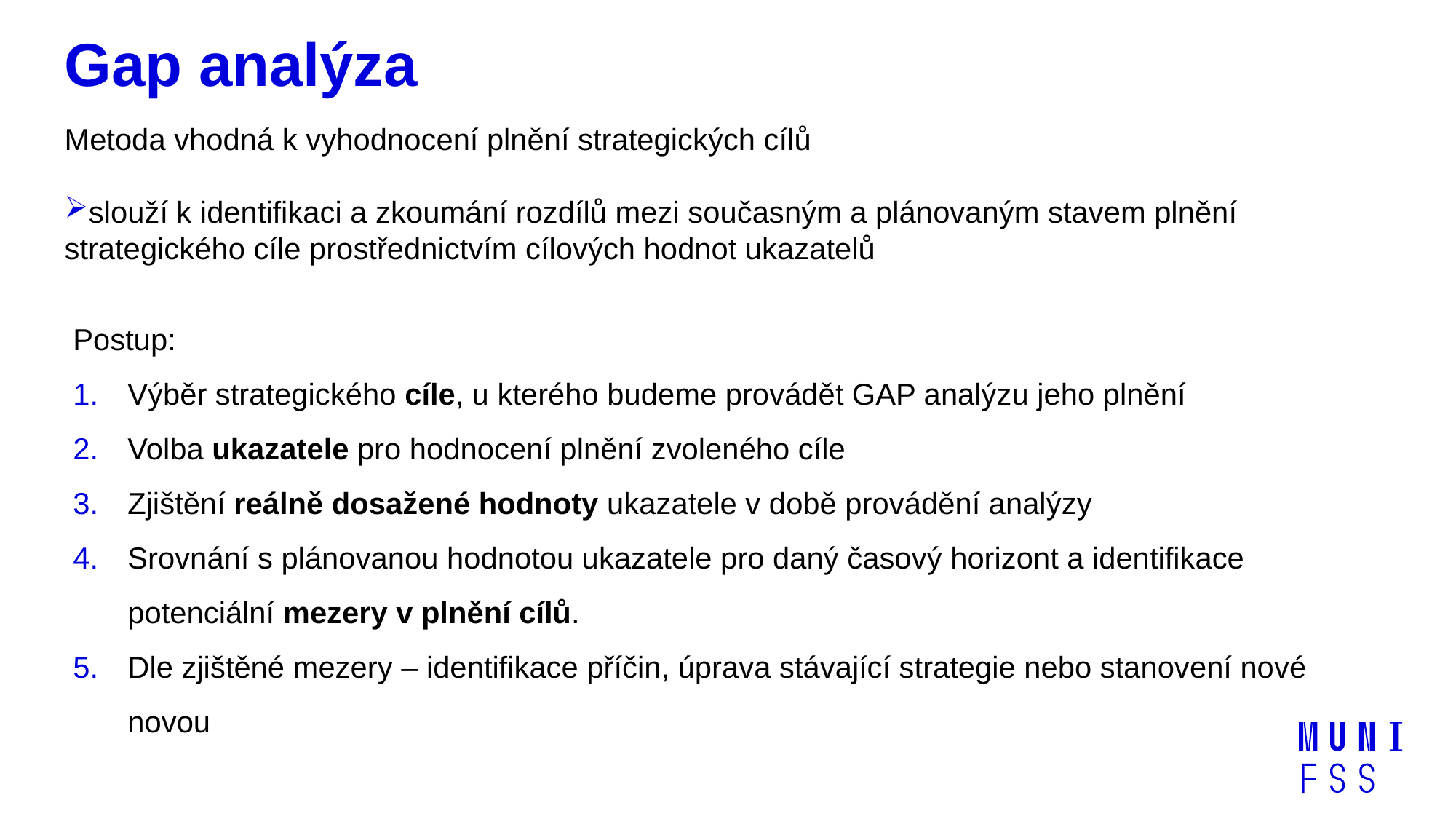

# Gap analýza
Metoda vhodná k vyhodnocení plnění strategických cílů

slouží k identifikaci a zkoumání rozdílů mezi současným a plánovaným stavem plnění strategického cíle prostřednictvím cílových hodnot ukazatelů

Postup:
Výběr strategického cíle, u kterého budeme provádět GAP analýzu jeho plnění
Volba ukazatele pro hodnocení plnění zvoleného cíle
Zjištění reálně dosažené hodnoty ukazatele v době provádění analýzy
Srovnání s plánovanou hodnotou ukazatele pro daný časový horizont a identifikace potenciální mezery v plnění cílů.
Dle zjištěné mezery – identifikace příčin, úprava stávající strategie nebo stanovení nové novou